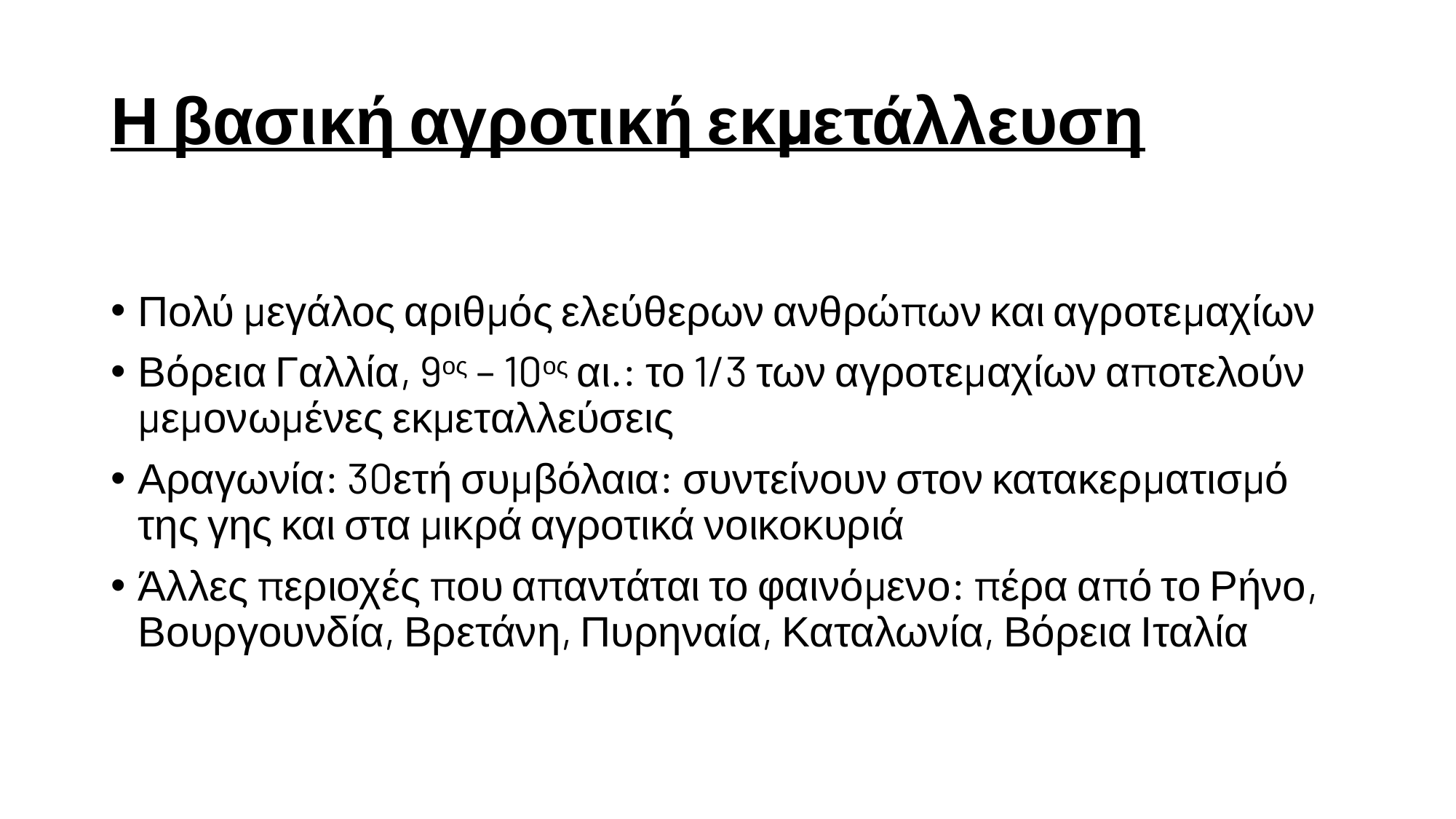

# Η βασική αγροτική εκμετάλλευση

Πολύ μεγάλος αριθμός ελεύθερων ανθρώπων και αγροτεμαχίων
Βόρεια Γαλλία, 9ος – 10ος αι.: το 1/3 των αγροτεμαχίων αποτελούν μεμονωμένες εκμεταλλεύσεις
Αραγωνία: 30ετή συμβόλαια: συντείνουν στον κατακερματισμό της γης και στα μικρά αγροτικά νοικοκυριά
Άλλες περιοχές που απαντάται το φαινόμενο: πέρα από το Ρήνο, Βουργουνδία, Βρετάνη, Πυρηναία, Καταλωνία, Βόρεια Ιταλία